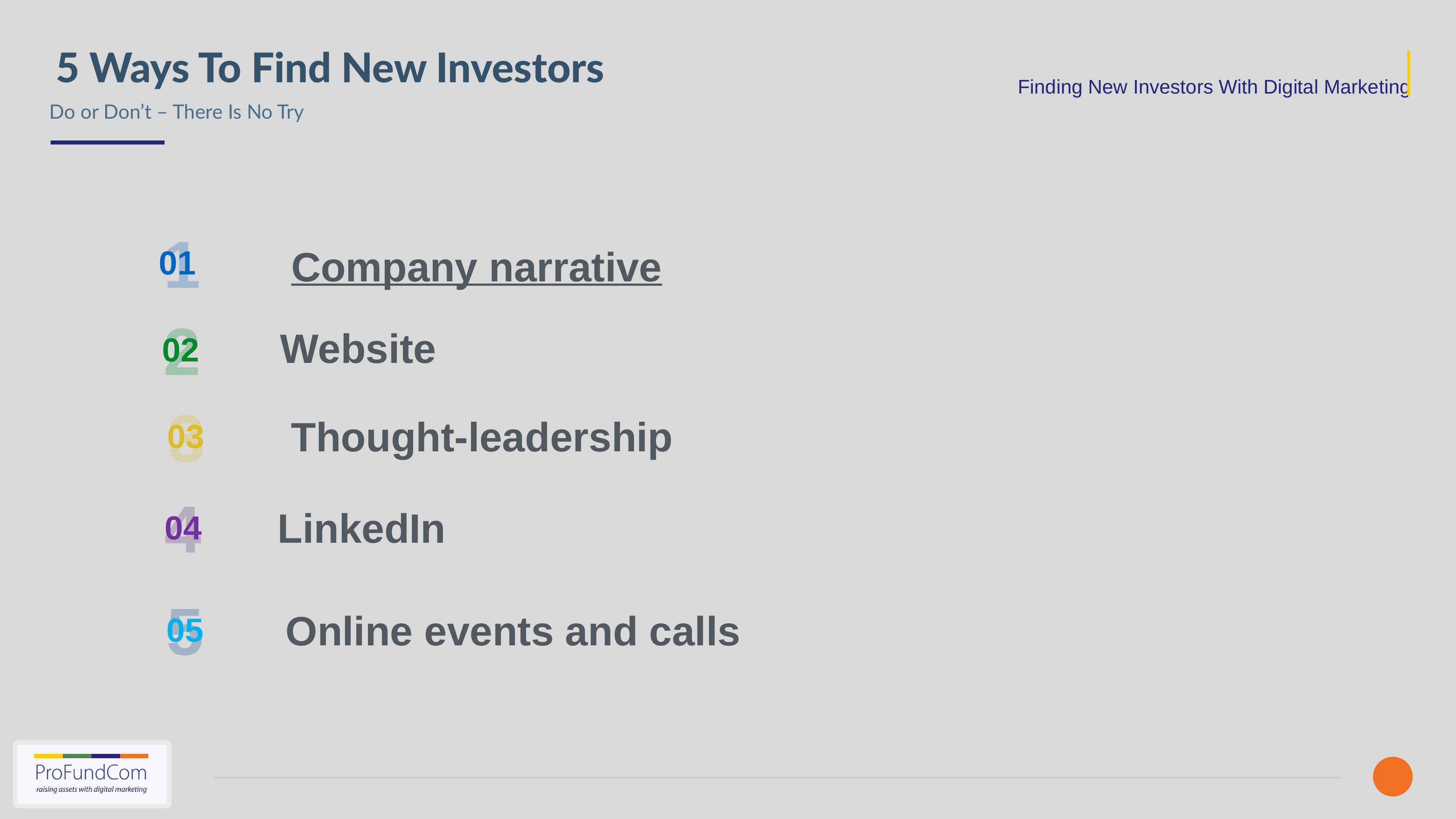

5 Ways To Find New Investors
Do or Don’t – There Is No Try
1
Company narrative
01
2
Website
02
3
Thought-leadership
03
4
LinkedIn
04
5
Online events and calls
05